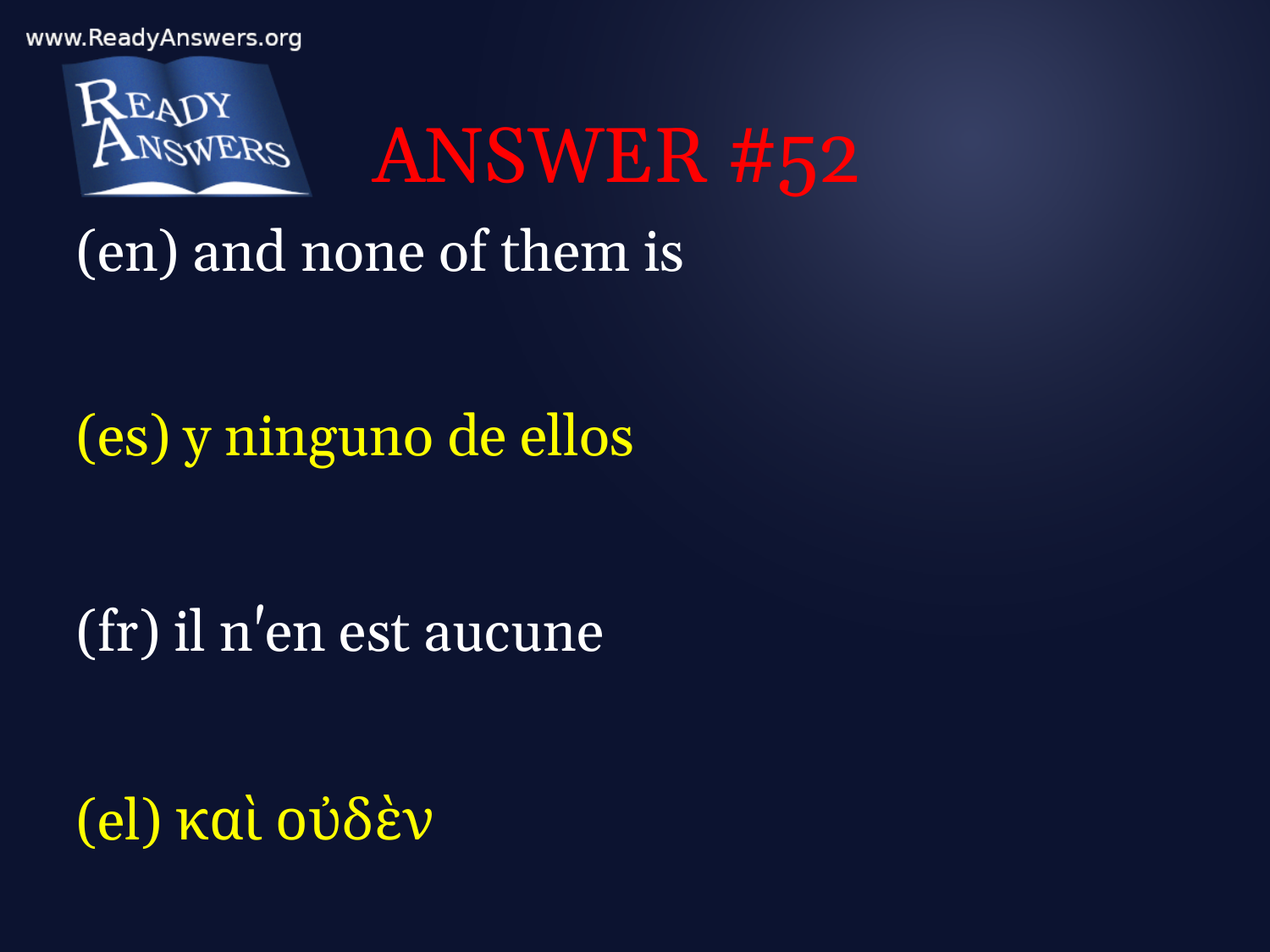

# ANSWER #52
(en) and none of them is
(es) y ninguno de ellos
(fr) il n'en est aucune
(el) καὶ οὐδὲν